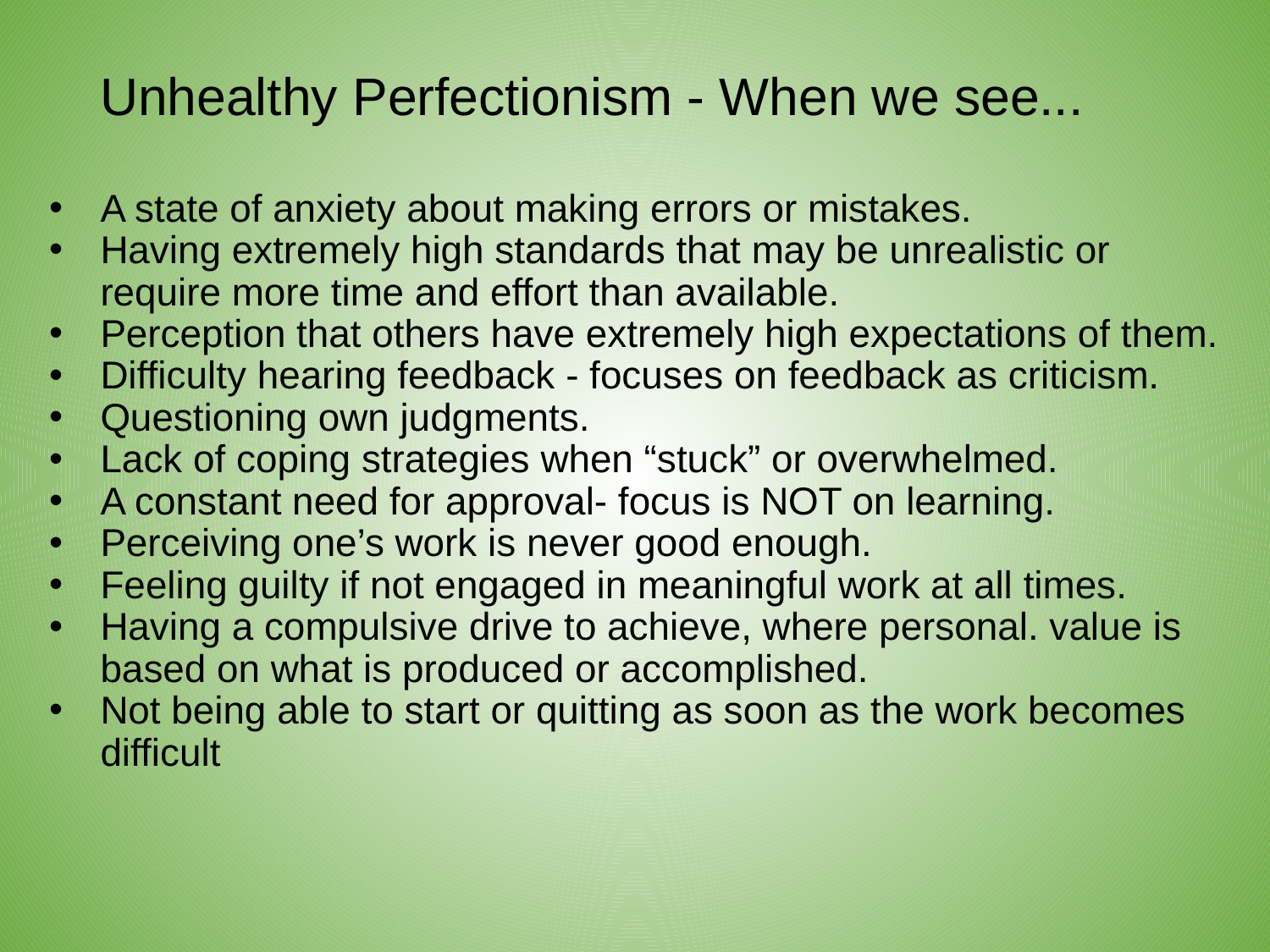

# Unhealthy Perfectionism - When we see...
A state of anxiety about making errors or mistakes.
Having extremely high standards that may be unrealistic or require more time and effort than available.
Perception that others have extremely high expectations of them.
Difficulty hearing feedback - focuses on feedback as criticism.
Questioning own judgments.
Lack of coping strategies when “stuck” or overwhelmed.
A constant need for approval- focus is NOT on learning.
Perceiving one’s work is never good enough.
Feeling guilty if not engaged in meaningful work at all times.
Having a compulsive drive to achieve, where personal. value is based on what is produced or accomplished.
Not being able to start or quitting as soon as the work becomes difficult